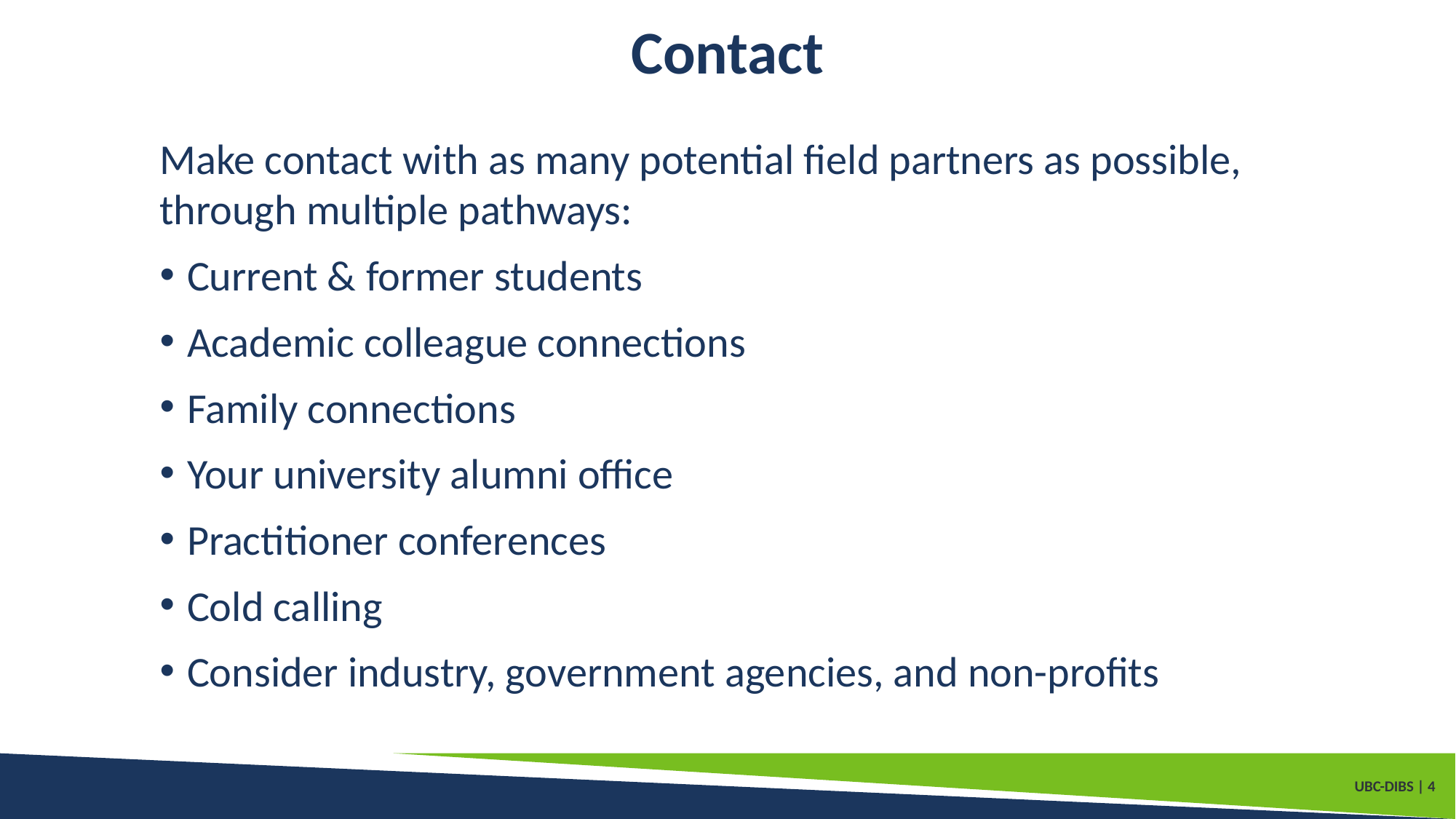

# Contact
Make contact with as many potential field partners as possible, through multiple pathways:
Current & former students
Academic colleague connections
Family connections
Your university alumni office
Practitioner conferences
Cold calling
Consider industry, government agencies, and non-profits